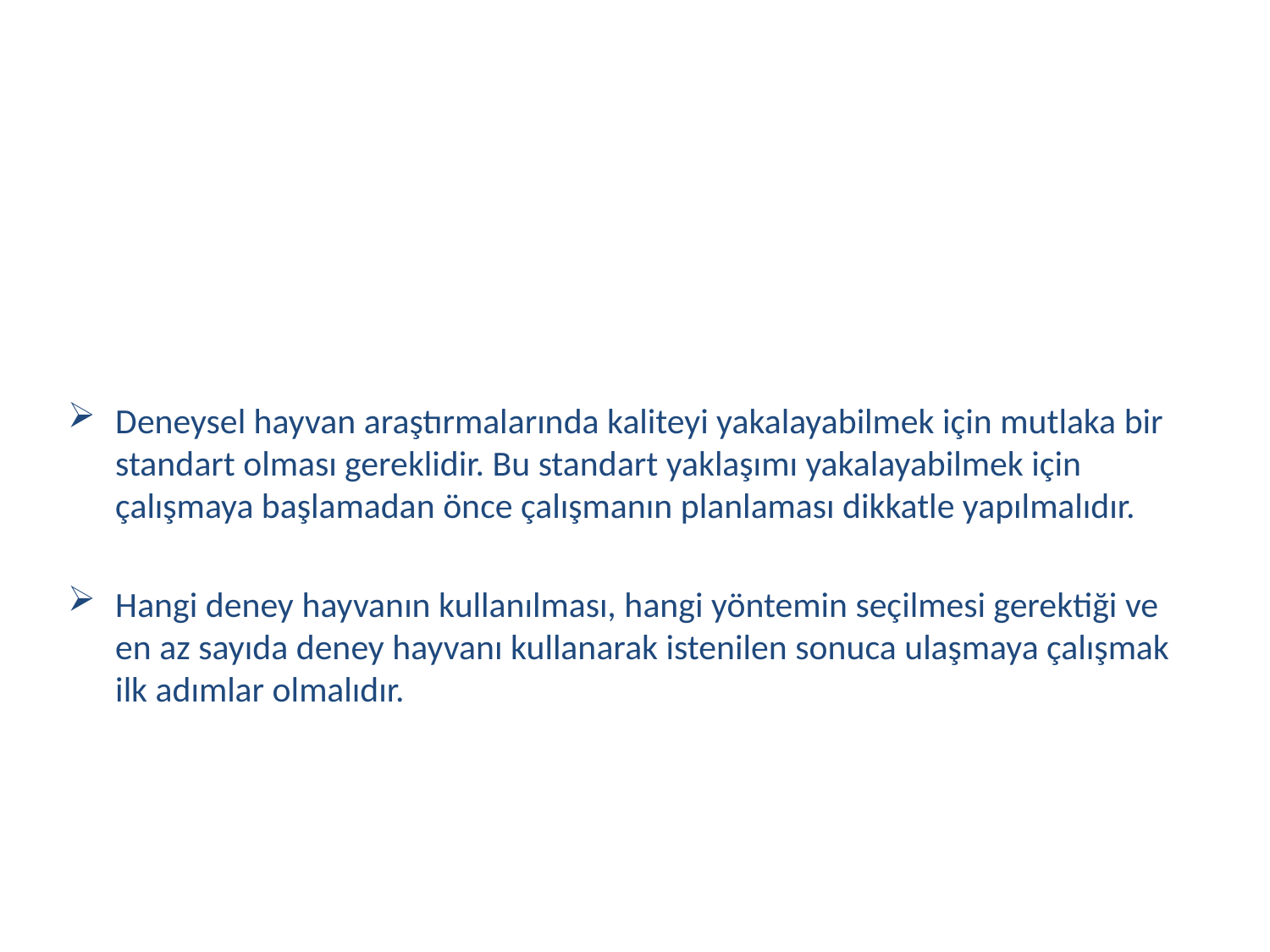

Deneysel hayvan araştırmalarında kaliteyi yakalayabilmek için mutlaka bir standart olması gereklidir. Bu standart yaklaşımı yakalayabilmek için çalışmaya başlamadan önce çalışmanın planlaması dikkatle yapılmalıdır.

Hangi deney hayvanın kullanılması, hangi yöntemin seçilmesi gerektiği ve en az sayıda deney hayvanı kullanarak istenilen sonuca ulaşmaya çalışmak ilk adımlar olmalıdır.